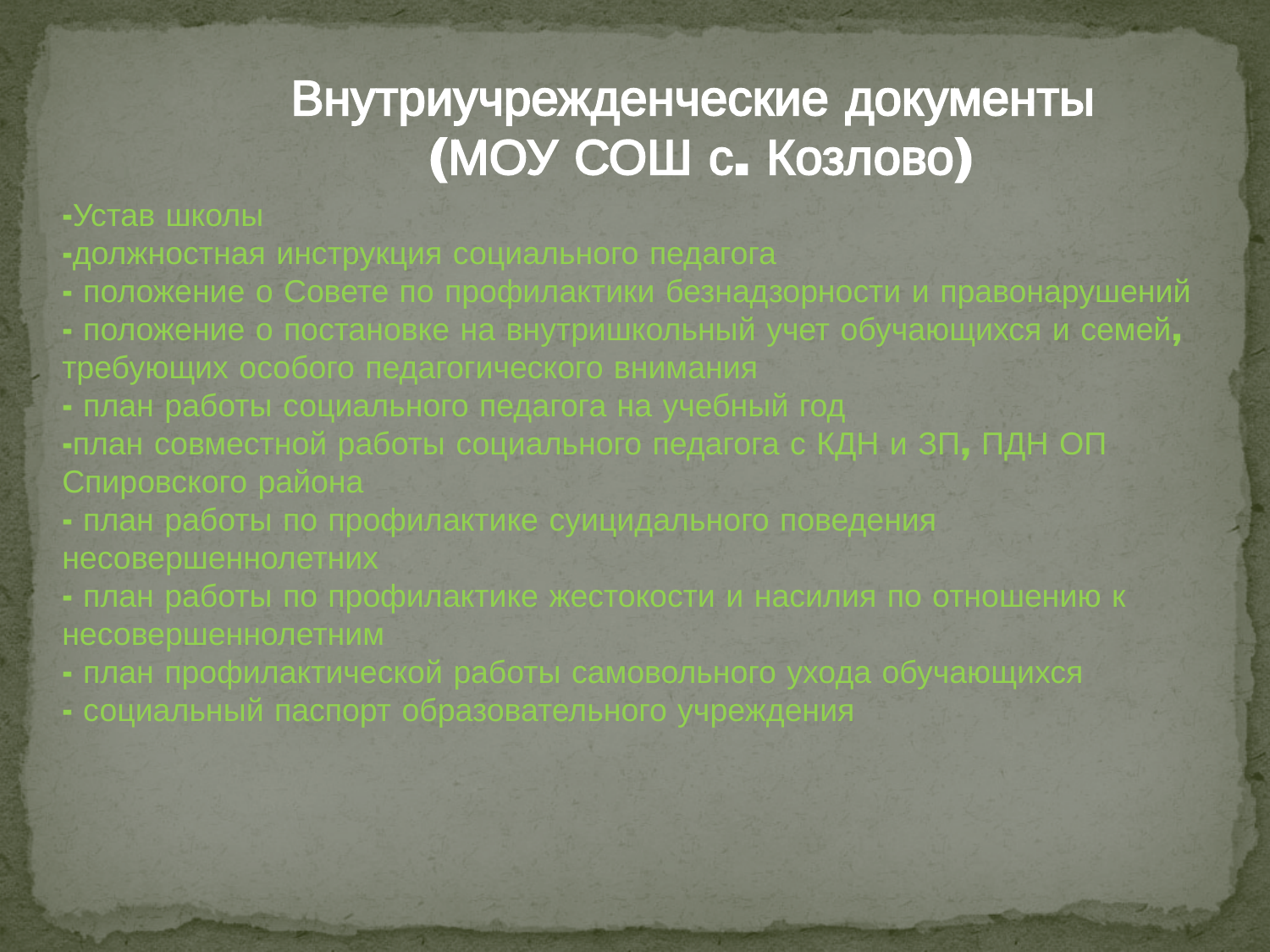

Внутриучрежденческие документы
 (МОУ СОШ с. Козлово)
-Устав школы
-должностная инструкция социального педагога
- положение о Совете по профилактики безнадзорности и правонарушений
- положение о постановке на внутришкольный учет обучающихся и семей, требующих особого педагогического внимания
- план работы социального педагога на учебный год
-план совместной работы социального педагога с КДН и ЗП, ПДН ОП Спировского района
- план работы по профилактике суицидального поведения несовершеннолетних
- план работы по профилактике жестокости и насилия по отношению к несовершеннолетним
- план профилактической работы самовольного ухода обучающихся
- социальный паспорт образовательного учреждения